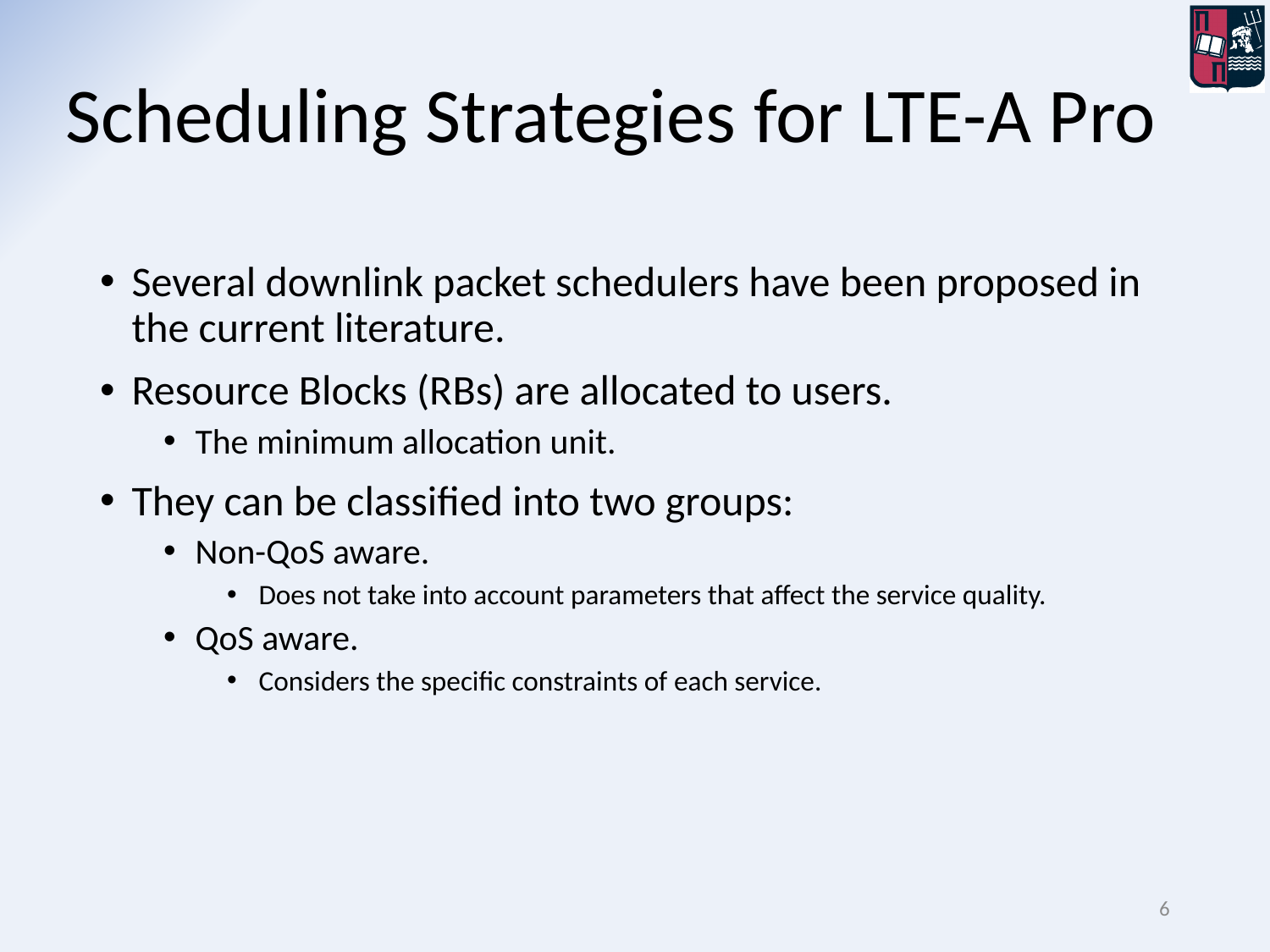

# Scheduling Strategies for LTE-A Pro
Several downlink packet schedulers have been proposed in the current literature.
Resource Blocks (RBs) are allocated to users.
The minimum allocation unit.
They can be classified into two groups:
Non-QoS aware.
Does not take into account parameters that affect the service quality.
QoS aware.
Considers the specific constraints of each service.
6